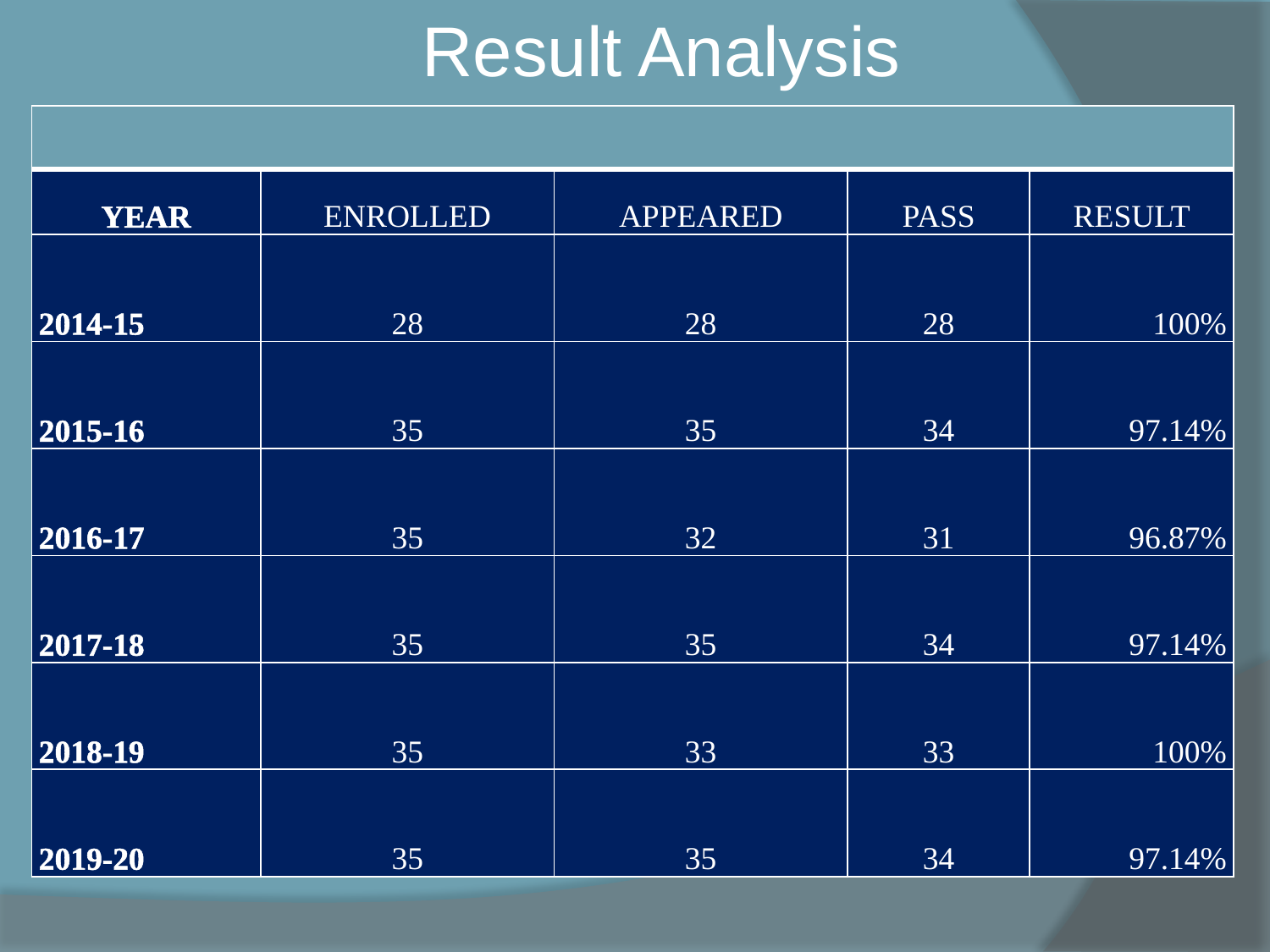

Result Analysis
|  |  |  |  |  |
| --- | --- | --- | --- | --- |
| YEAR | ENROLLED | APPEARED | PASS | RESULT |
| 2014-15 | 28 | 28 | 28 | 100% |
| 2015-16 | 35 | 35 | 34 | 97.14% |
| 2016-17 | 35 | 32 | 31 | 96.87% |
| 2017-18 | 35 | 35 | 34 | 97.14% |
| 2018-19 | 35 | 33 | 33 | 100% |
| 2019-20 | 35 | 35 | 34 | 97.14% |